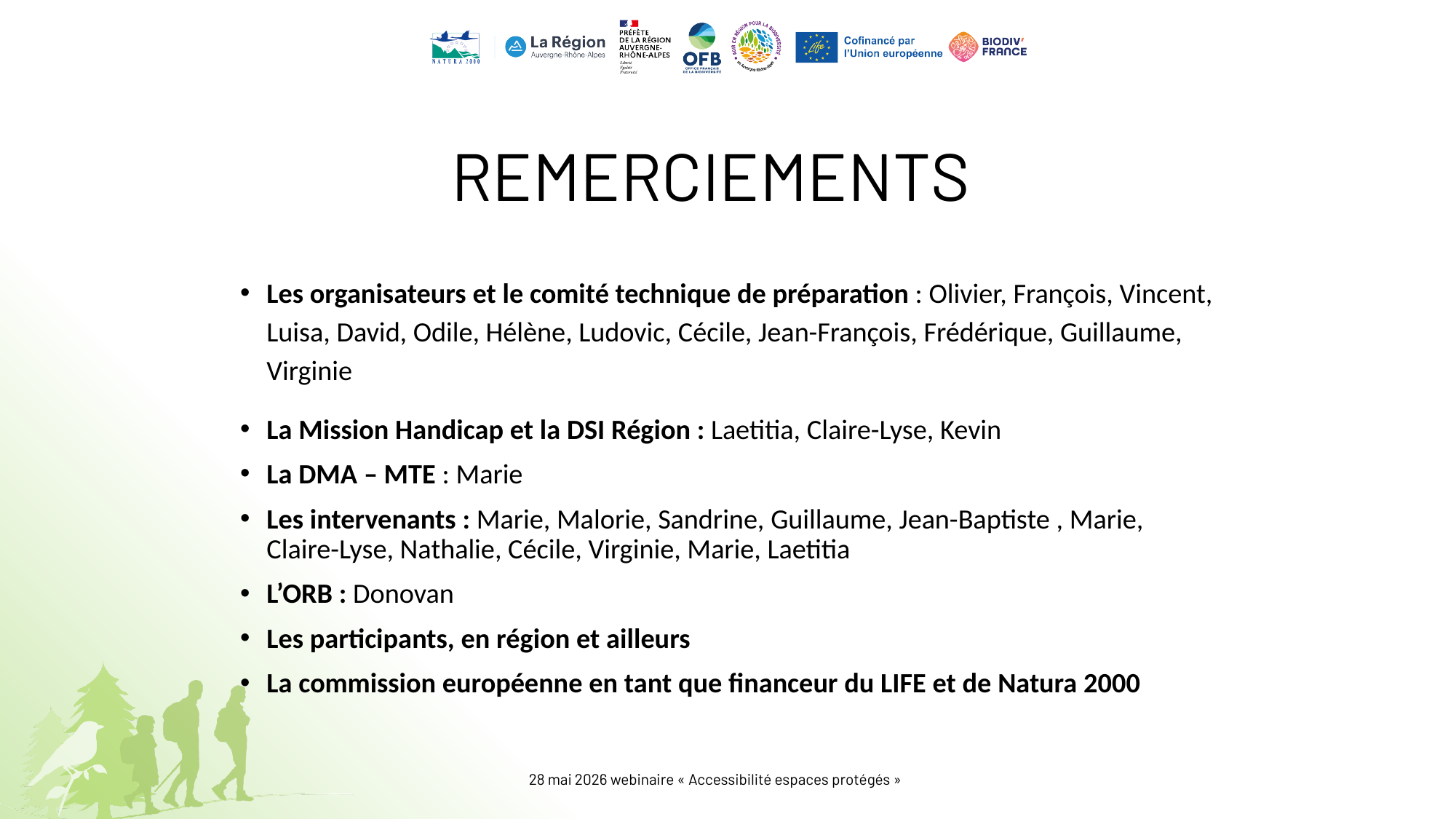

REMERCIEMENTS
Les organisateurs et le comité technique de préparation : Olivier, François, Vincent, Luisa, David, Odile, Hélène, Ludovic, Cécile, Jean-François, Frédérique, Guillaume, Virginie
La Mission Handicap et la DSI Région : Laetitia, Claire-Lyse, Kevin
La DMA – MTE : Marie
Les intervenants : Marie, Malorie, Sandrine, Guillaume, Jean-Baptiste , Marie, Claire-Lyse, Nathalie, Cécile, Virginie, Marie, Laetitia
L’ORB : Donovan
Les participants, en région et ailleurs
La commission européenne en tant que financeur du LIFE et de Natura 2000